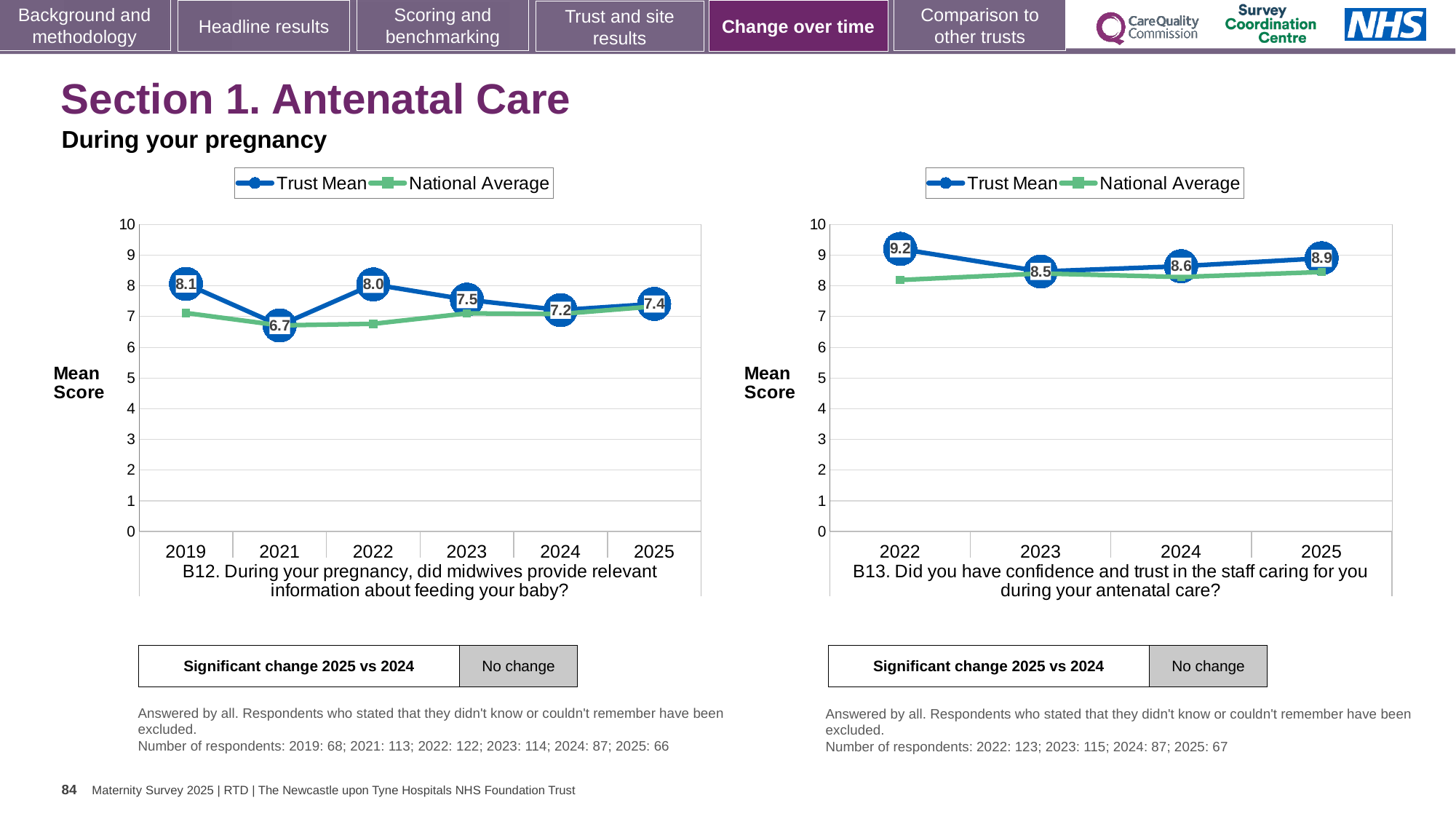

# Section 1. Antenatal Care
During your pregnancy

### Chart

| Category | Trust Mean | National Average |
|---|---|---|
| 2019 | 8.06458509747951 | 7.11590613682252 |
| 2021 | 6.712181341153761 | 6.712096009519414 |
| 2022 | 8.048221023884826 | 6.763921823097865 |
| 2023 | 7.549421967012253 | 7.103922167583505 |
| 2024 | 7.209932332052178 | 7.085004815231129 |
| 2025 | 7.412486633722184 | 7.331314827208904 |

### Chart

| Category | Trust Mean | National Average |
|---|---|---|
| 2022 | 9.203363268485175 | 8.190148194482877 |
| 2023 | 8.466540597980751 | 8.402609777939114 |
| 2024 | 8.639285606198136 | 8.288316971491675 |
| 2025 | 8.898124861932168 | 8.449689325432477 |
| Significant change 2025 vs 2024 | No change |
| --- | --- |
| Significant change 2025 vs 2024 | No change |
| --- | --- |
Answered by all. Respondents who stated that they didn't know or couldn't remember have been excluded.
Number of respondents: 2019: 68; 2021: 113; 2022: 122; 2023: 114; 2024: 87; 2025: 66
Answered by all. Respondents who stated that they didn't know or couldn't remember have been excluded.
Number of respondents: 2022: 123; 2023: 115; 2024: 87; 2025: 67
84